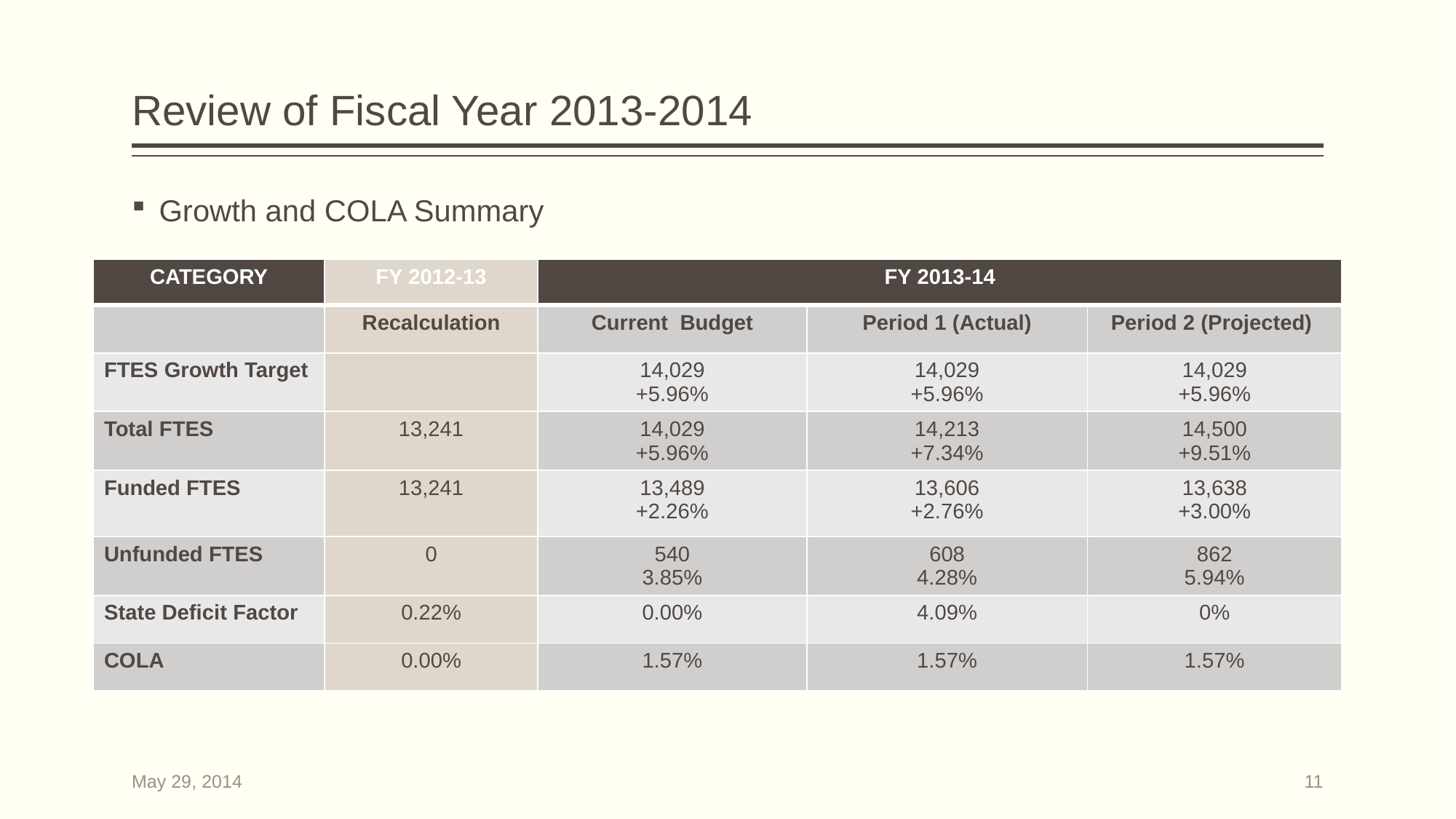

# Review of Fiscal Year 2013-2014
Growth and COLA Summary
| CATEGORY | FY 2012-13 | FY 2013-14 |  |  |
| --- | --- | --- | --- | --- |
|  | Recalculation | Current Budget | Period 1 (Actual) | Period 2 (Projected) |
| FTES Growth Target |  | 14,029 +5.96% | 14,029 +5.96% | 14,029 +5.96% |
| Total FTES | 13,241 | 14,029 +5.96% | 14,213 +7.34% | 14,500 +9.51% |
| Funded FTES | 13,241 | 13,489 +2.26% | 13,606 +2.76% | 13,638 +3.00% |
| Unfunded FTES | 0 | 540 3.85% | 608 4.28% | 862 5.94% |
| State Deficit Factor | 0.22% | 0.00% | 4.09% | 0% |
| COLA | 0.00% | 1.57% | 1.57% | 1.57% |
May 29, 2014
11